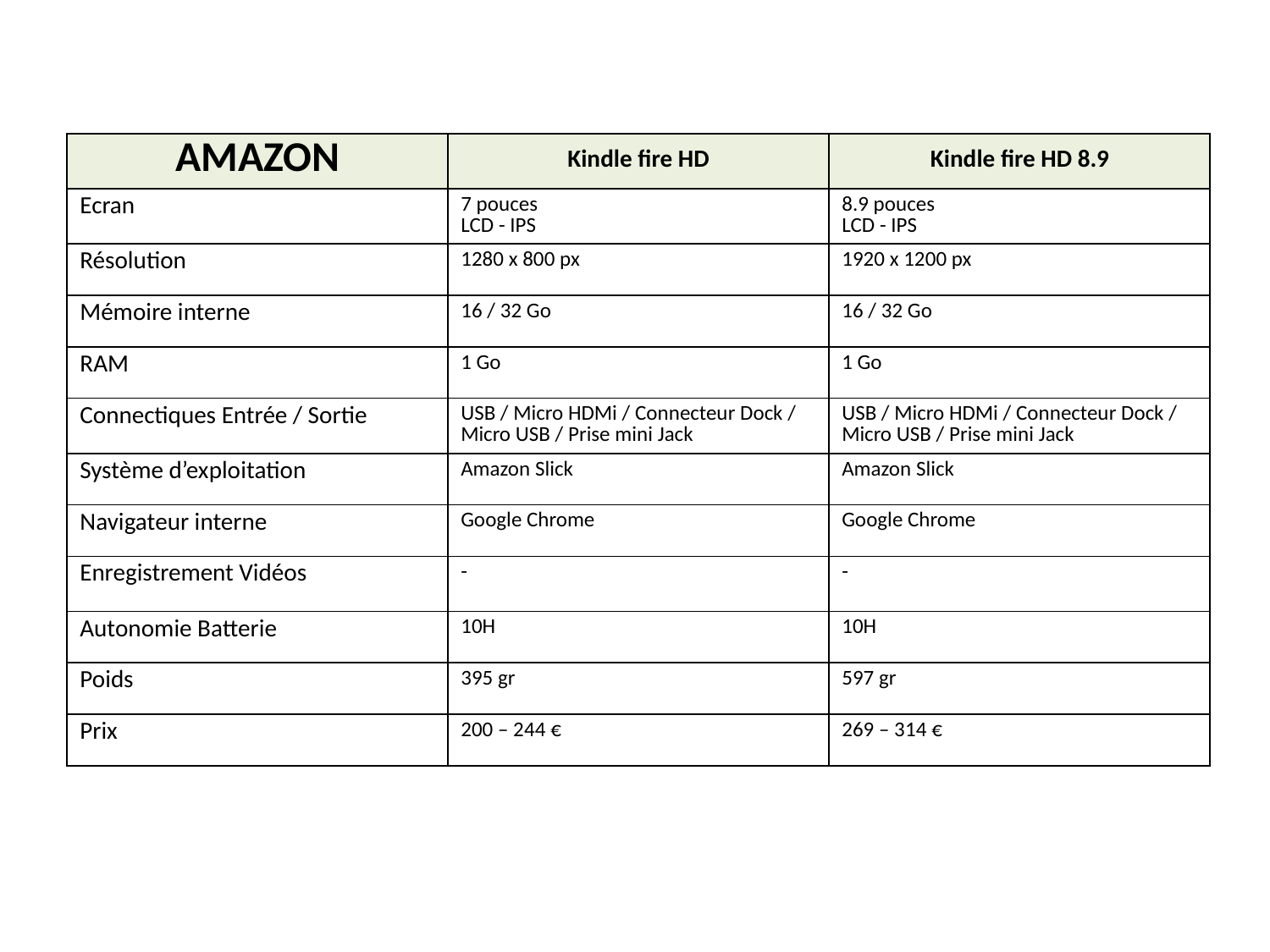

| AMAZON | Kindle fire HD | Kindle fire HD 8.9 |
| --- | --- | --- |
| Ecran | 7 pouces LCD - IPS | 8.9 pouces LCD - IPS |
| Résolution | 1280 x 800 px | 1920 x 1200 px |
| Mémoire interne | 16 / 32 Go | 16 / 32 Go |
| RAM | 1 Go | 1 Go |
| Connectiques Entrée / Sortie | USB / Micro HDMi / Connecteur Dock / Micro USB / Prise mini Jack | USB / Micro HDMi / Connecteur Dock / Micro USB / Prise mini Jack |
| Système d’exploitation | Amazon Slick | Amazon Slick |
| Navigateur interne | Google Chrome | Google Chrome |
| Enregistrement Vidéos | - | - |
| Autonomie Batterie | 10H | 10H |
| Poids | 395 gr | 597 gr |
| Prix | 200 – 244 € | 269 – 314 € |